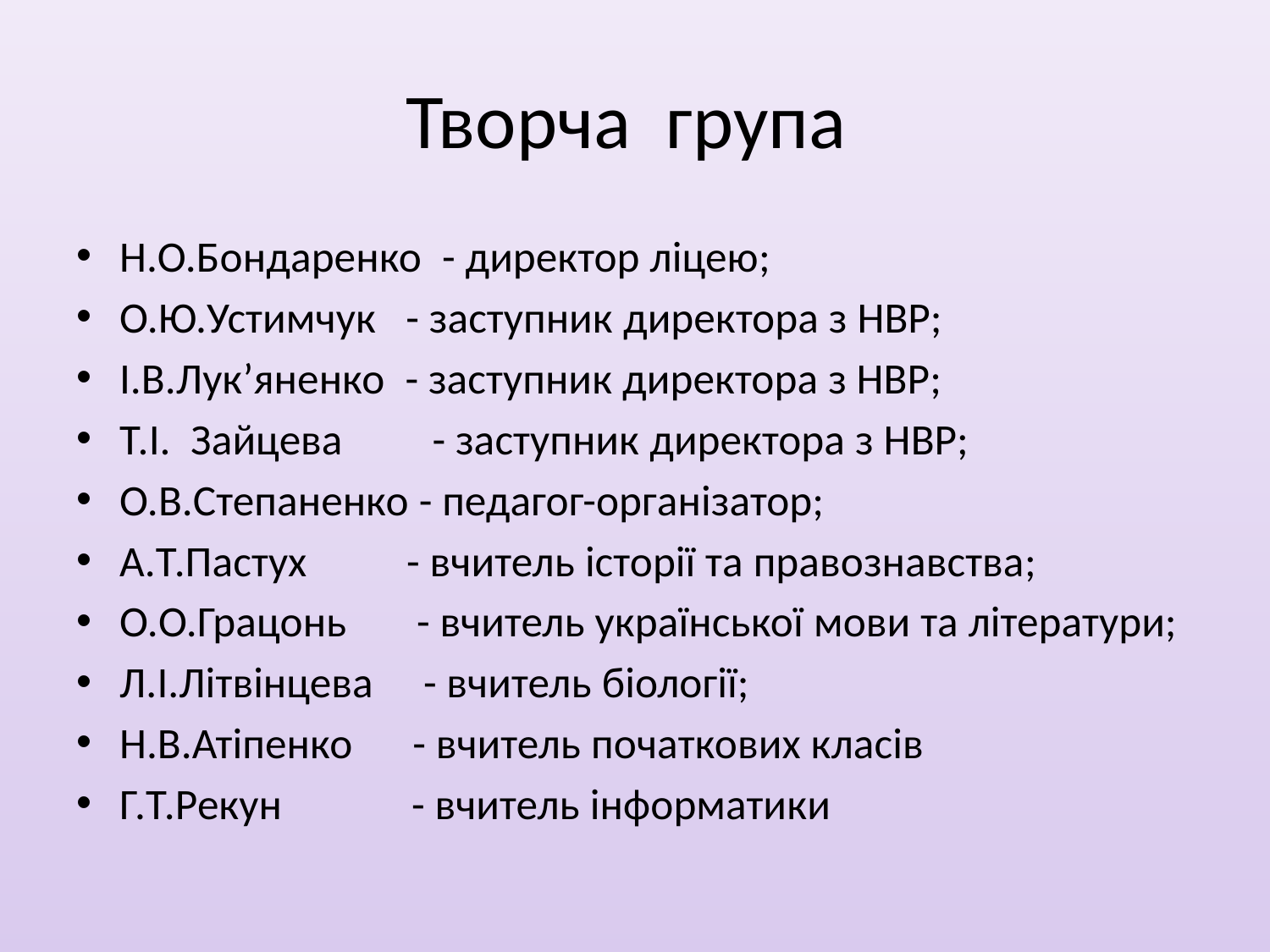

# Тво­рча  група
Н.О.Бондаренко  - директор ліцею;
О.Ю.Устимчук   - заступник директора з НВР;
І.В.Лук’яненко  - заступник директора з НBP;
Т.І.  Зайцева         - заступник директора з НВР;
О.В.Степаненко - педагог-організатор;
А.Т.Пастух          - вчитель історії та правознавства;
О.О.Грацонь       - вчитель української мови та літератури;
Л.І.Літвінцева     - вчитель біології;
Н.В.Атіпенко      - вчитель початкових класів
Г.Т.Рекун             - вчитель інформатики